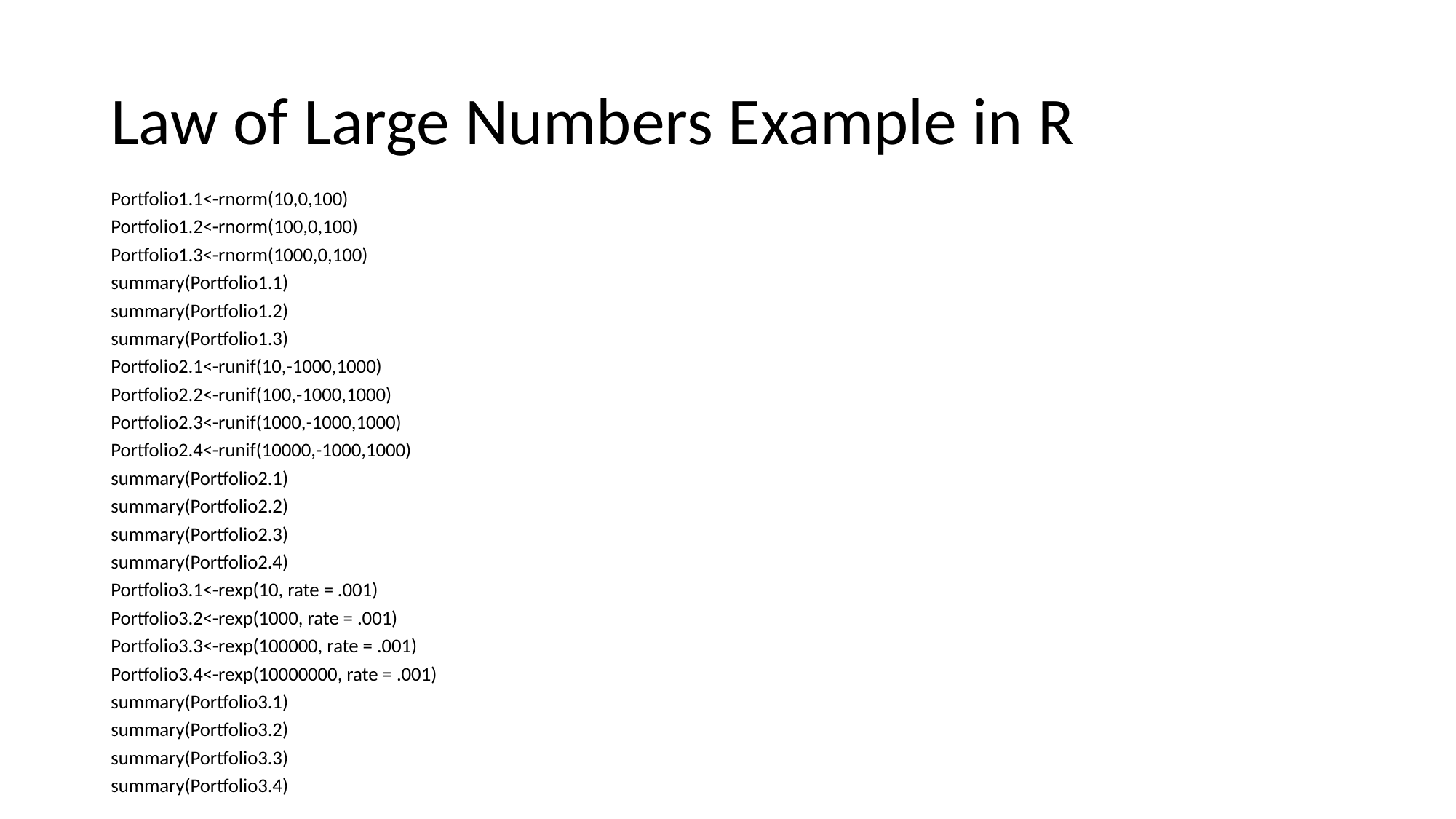

# Law of Large Numbers Example in R
Portfolio1.1<-rnorm(10,0,100)
Portfolio1.2<-rnorm(100,0,100)
Portfolio1.3<-rnorm(1000,0,100)
summary(Portfolio1.1)
summary(Portfolio1.2)
summary(Portfolio1.3)
Portfolio2.1<-runif(10,-1000,1000)
Portfolio2.2<-runif(100,-1000,1000)
Portfolio2.3<-runif(1000,-1000,1000)
Portfolio2.4<-runif(10000,-1000,1000)
summary(Portfolio2.1)
summary(Portfolio2.2)
summary(Portfolio2.3)
summary(Portfolio2.4)
Portfolio3.1<-rexp(10, rate = .001)
Portfolio3.2<-rexp(1000, rate = .001)
Portfolio3.3<-rexp(100000, rate = .001)
Portfolio3.4<-rexp(10000000, rate = .001)
summary(Portfolio3.1)
summary(Portfolio3.2)
summary(Portfolio3.3)
summary(Portfolio3.4)